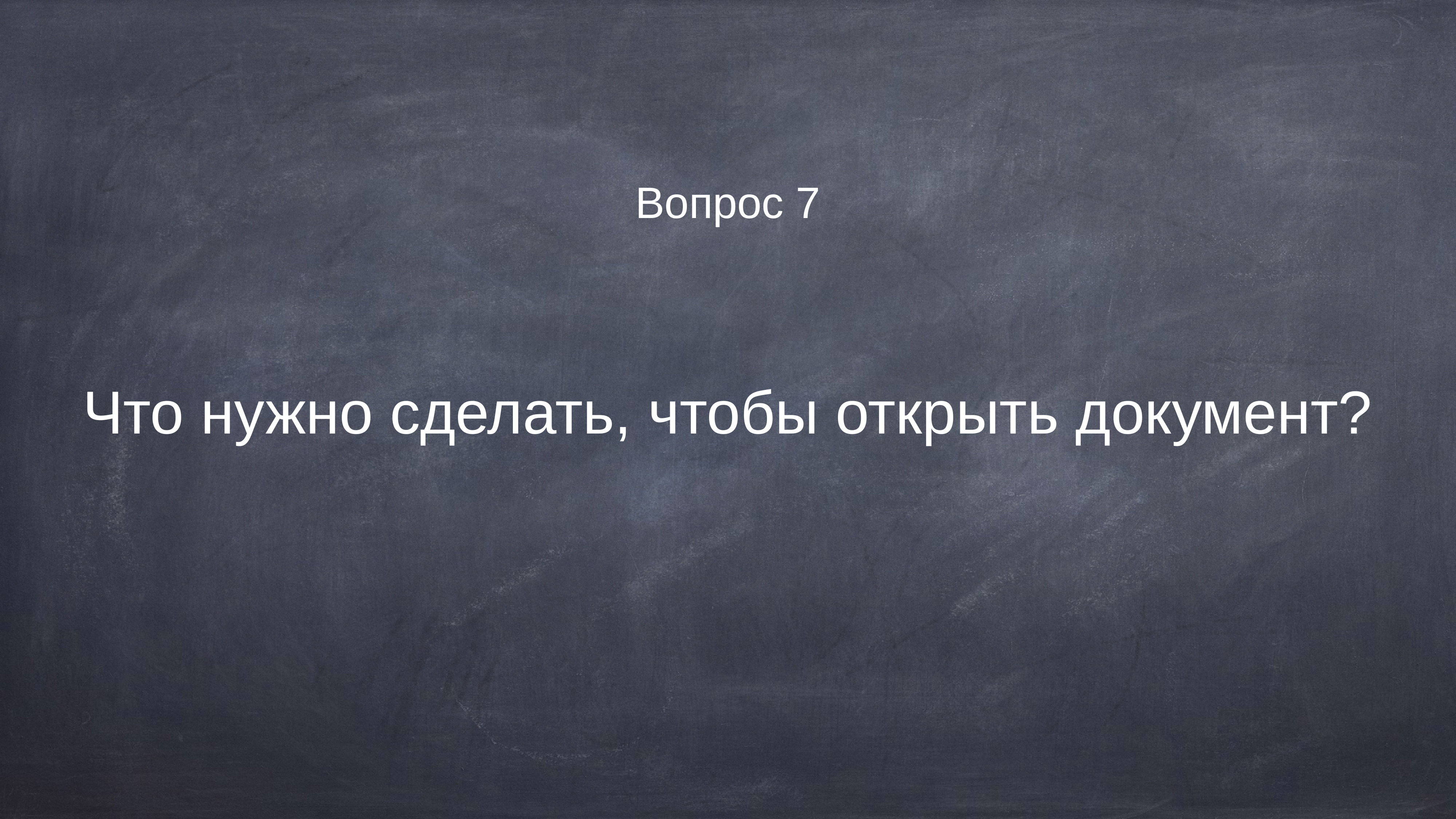

Вопрос 7
Что нужно сделать, чтобы открыть документ?